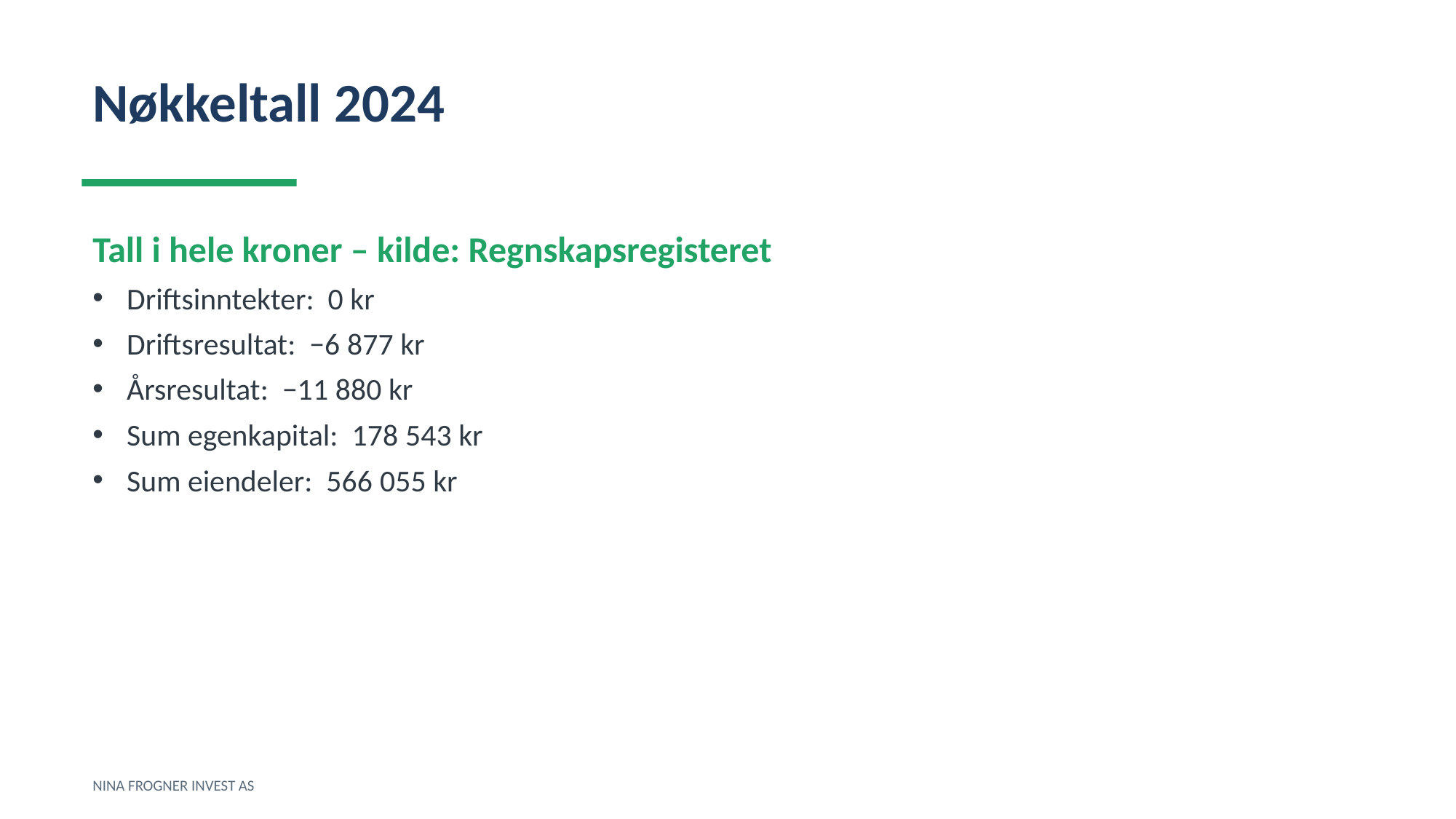

Nøkkeltall 2024

Tall i hele kroner – kilde: Regnskapsregisteret
Driftsinntekter:  0 kr
Driftsresultat:  −6 877 kr
Årsresultat:  −11 880 kr
Sum egenkapital:  178 543 kr
Sum eiendeler:  566 055 kr
NINA FROGNER INVEST AS